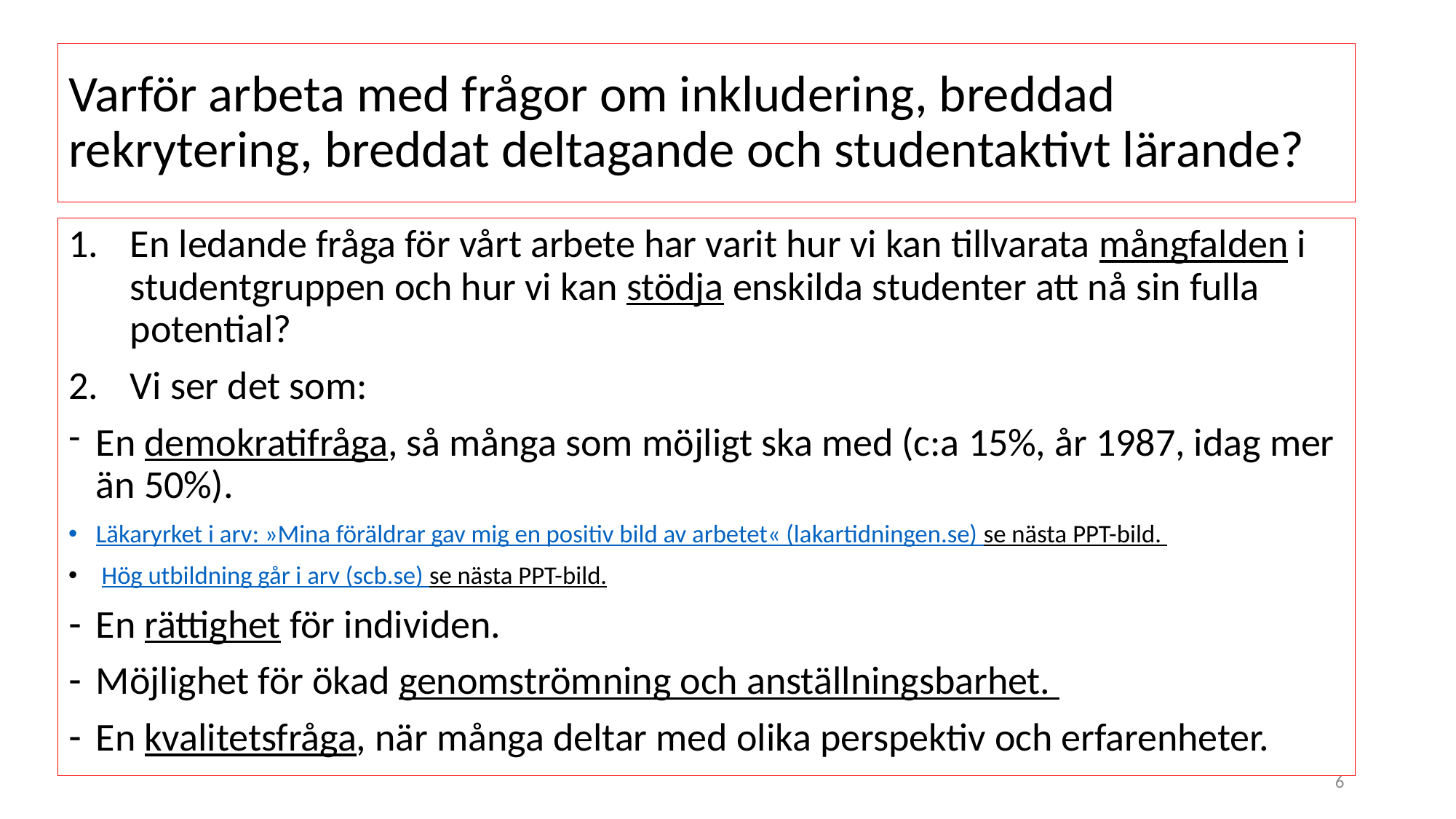

# Varför arbeta med frågor om inkludering, breddad rekrytering, breddat deltagande och studentaktivt lärande?
En ledande fråga för vårt arbete har varit hur vi kan tillvarata mångfalden i studentgruppen och hur vi kan stödja enskilda studenter att nå sin fulla potential?
Vi ser det som:
En demokratifråga, så många som möjligt ska med (c:a 15%, år 1987, idag mer än 50%).
Läkaryrket i arv: »Mina föräldrar gav mig en positiv bild av arbetet« (lakartidningen.se) se nästa PPT-bild.
 Hög utbildning går i arv (scb.se) se nästa PPT-bild.
En rättighet för individen.
Möjlighet för ökad genomströmning och anställningsbarhet.
En kvalitetsfråga, när många deltar med olika perspektiv och erfarenheter.
6